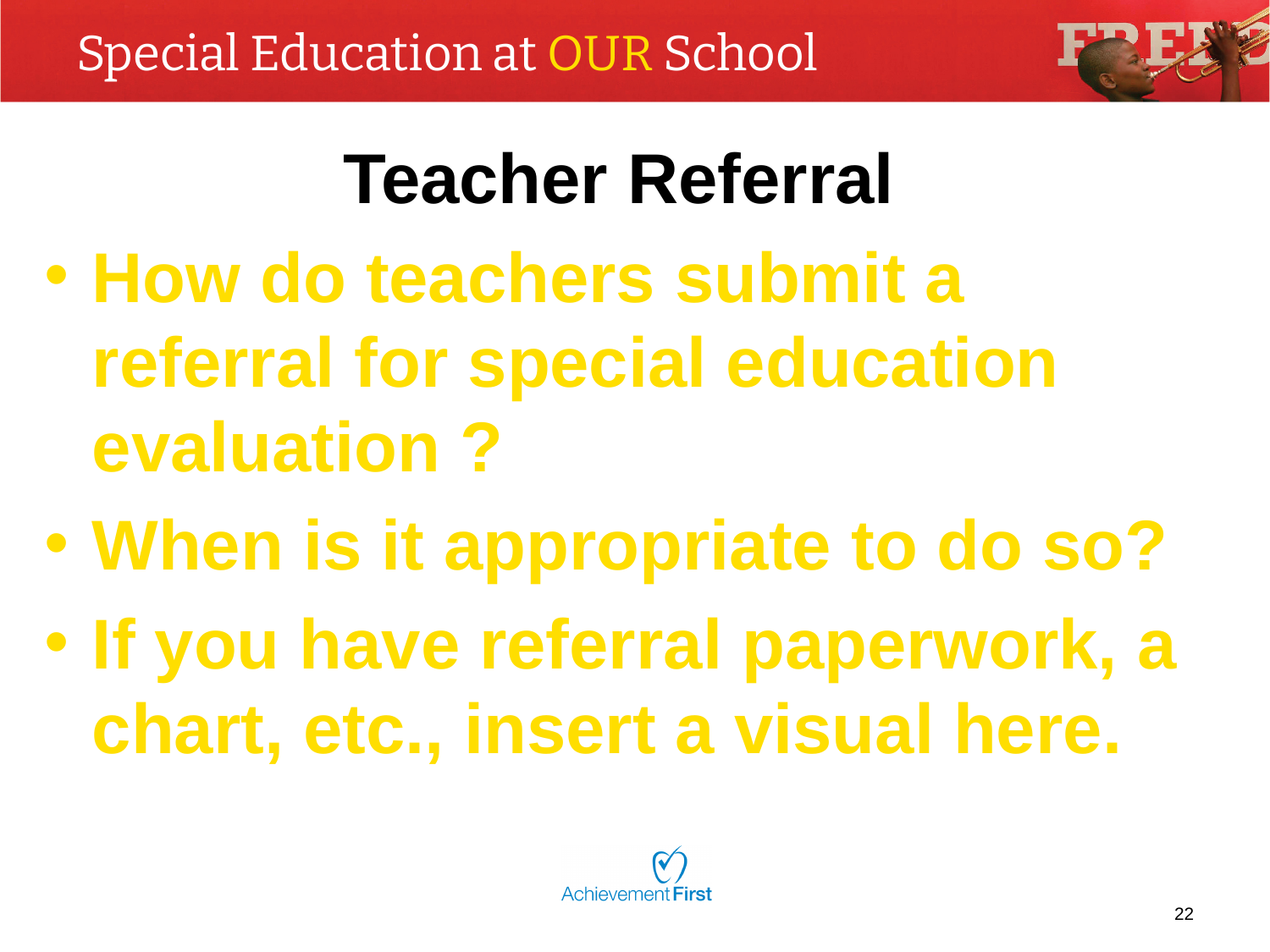

# Special Education at OUR School
Teacher Referral
How do teachers submit a referral for special education evaluation ?
When is it appropriate to do so?
If you have referral paperwork, a chart, etc., insert a visual here.

22